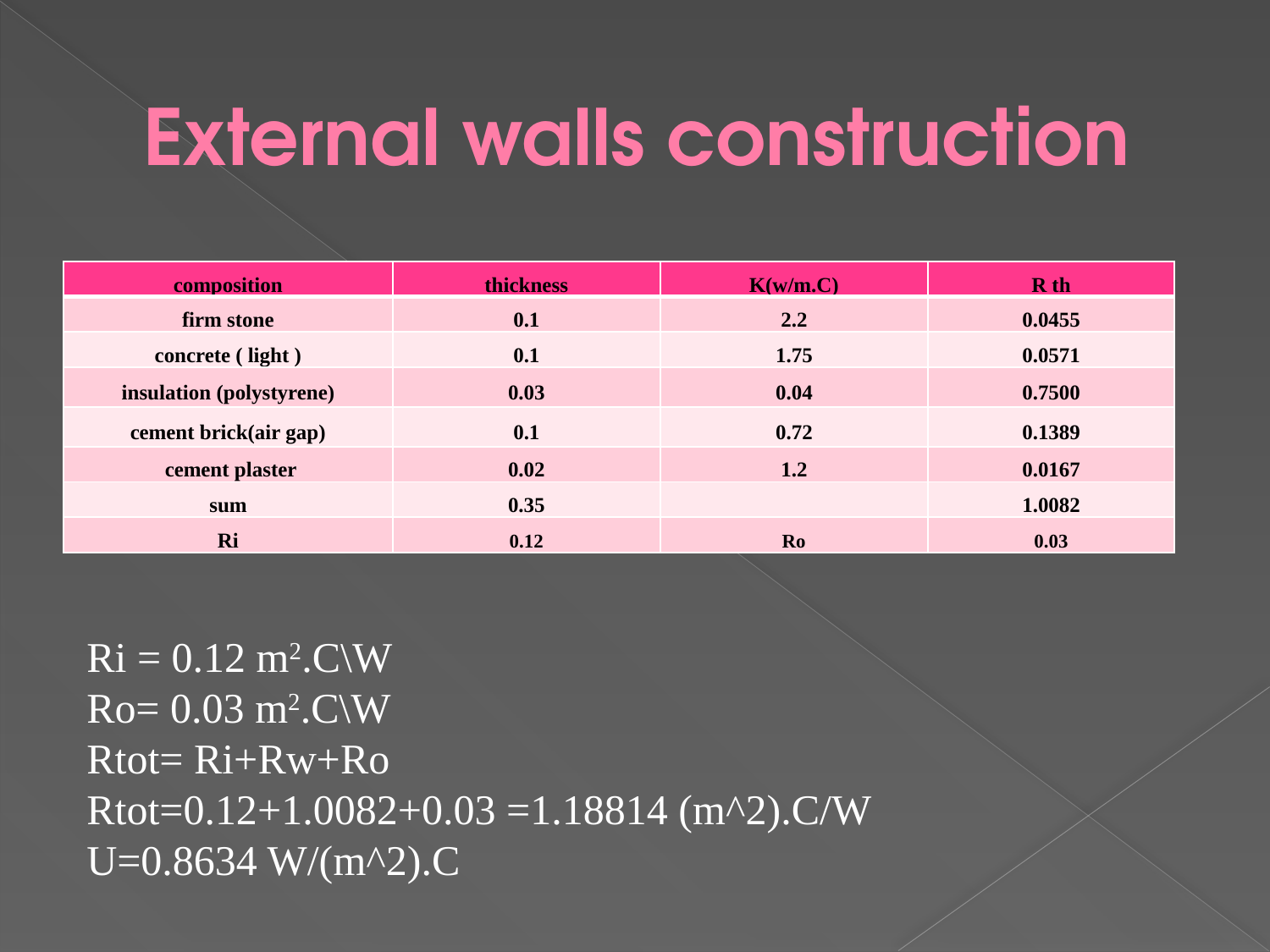

# External walls construction
| composition | thickness | K(w/m.C) | R th |
| --- | --- | --- | --- |
| firm stone | 0.1 | 2.2 | 0.0455 |
| concrete ( light ) | 0.1 | 1.75 | 0.0571 |
| insulation (polystyrene) | 0.03 | 0.04 | 0.7500 |
| cement brick(air gap) | 0.1 | 0.72 | 0.1389 |
| cement plaster | 0.02 | 1.2 | 0.0167 |
| sum | 0.35 |  | 1.0082 |
| Ri | 0.12 | Ro | 0.03 |
Ri = 0.12 m2.C\W
Ro= 0.03 m2.C\W
Rtot= Ri+Rw+Ro
Rtot=0.12+1.0082+0.03 =1.18814 (m^2).C/W
U=0.8634 W/(m^2).C